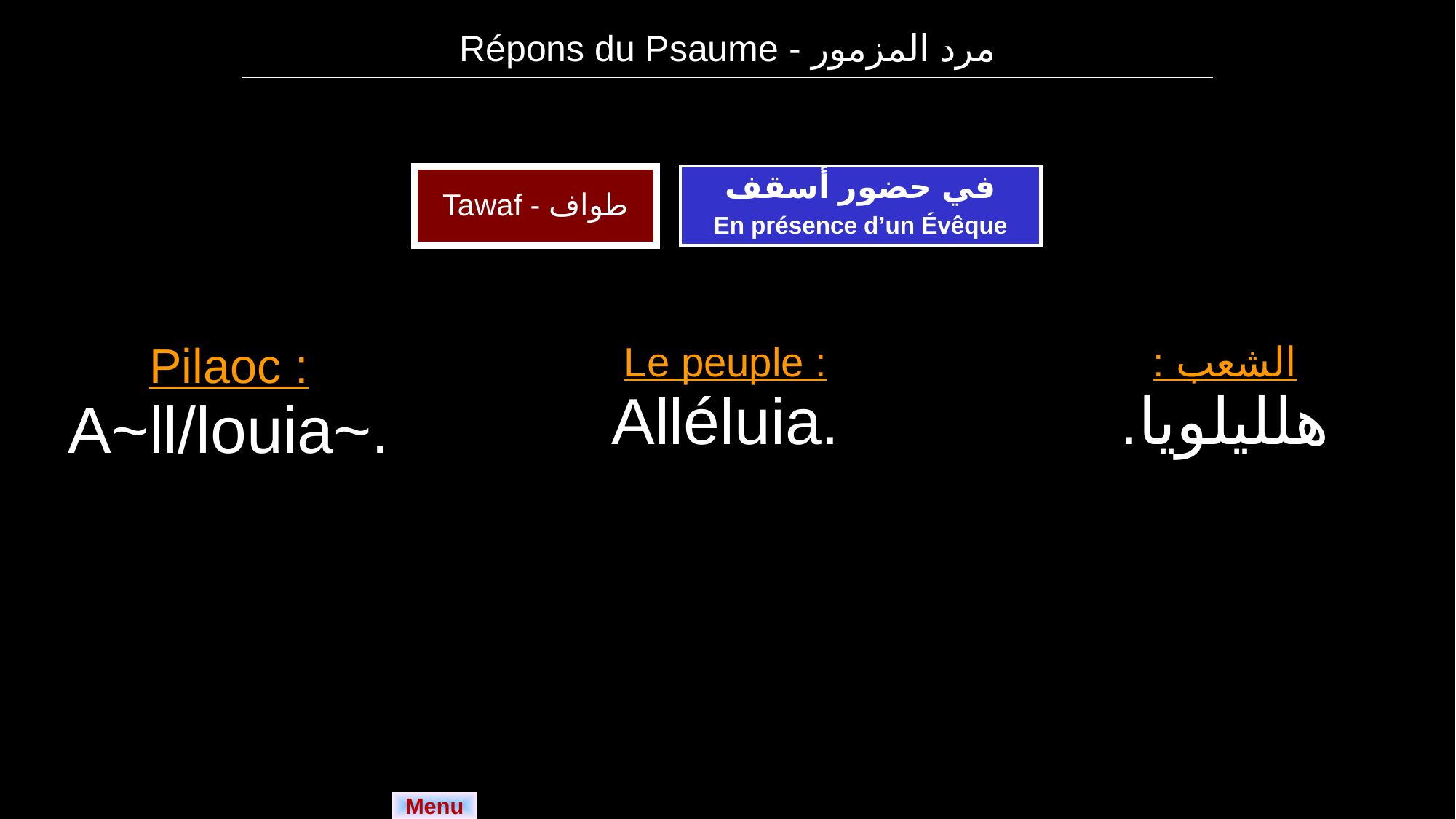

| Répons du Psaume - مرد المزمور |
| --- |
Tawaf - طواف
في حضور أسقف
En présence d’un Évêque
| Pilaoc : A~ll/louia~. | Le peuple : Alléluia. | الشعب : هلليلويا. |
| --- | --- | --- |